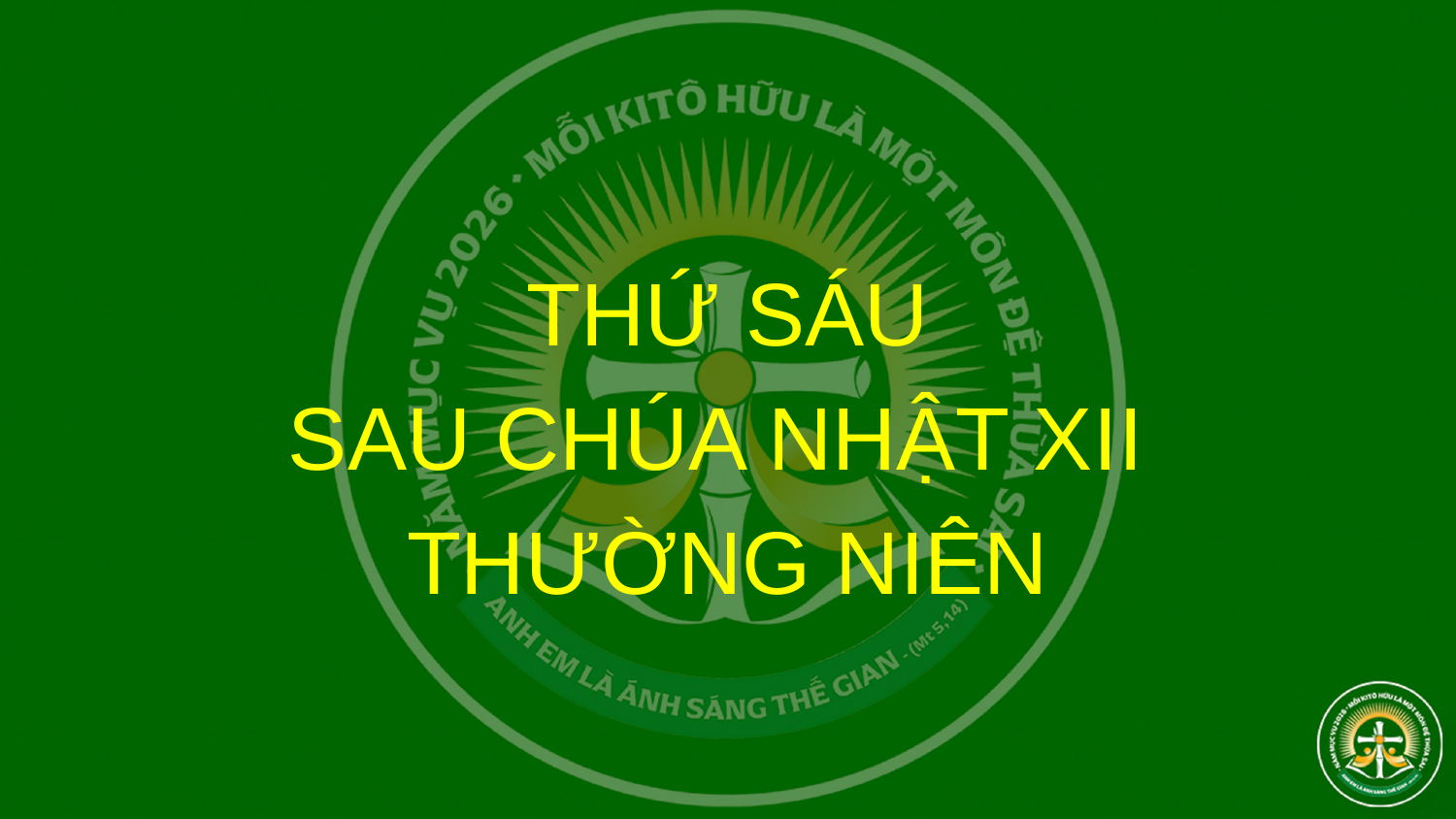

THỨ SÁU
SAU CHÚA NHẬT XII
THƯỜNG NIÊN